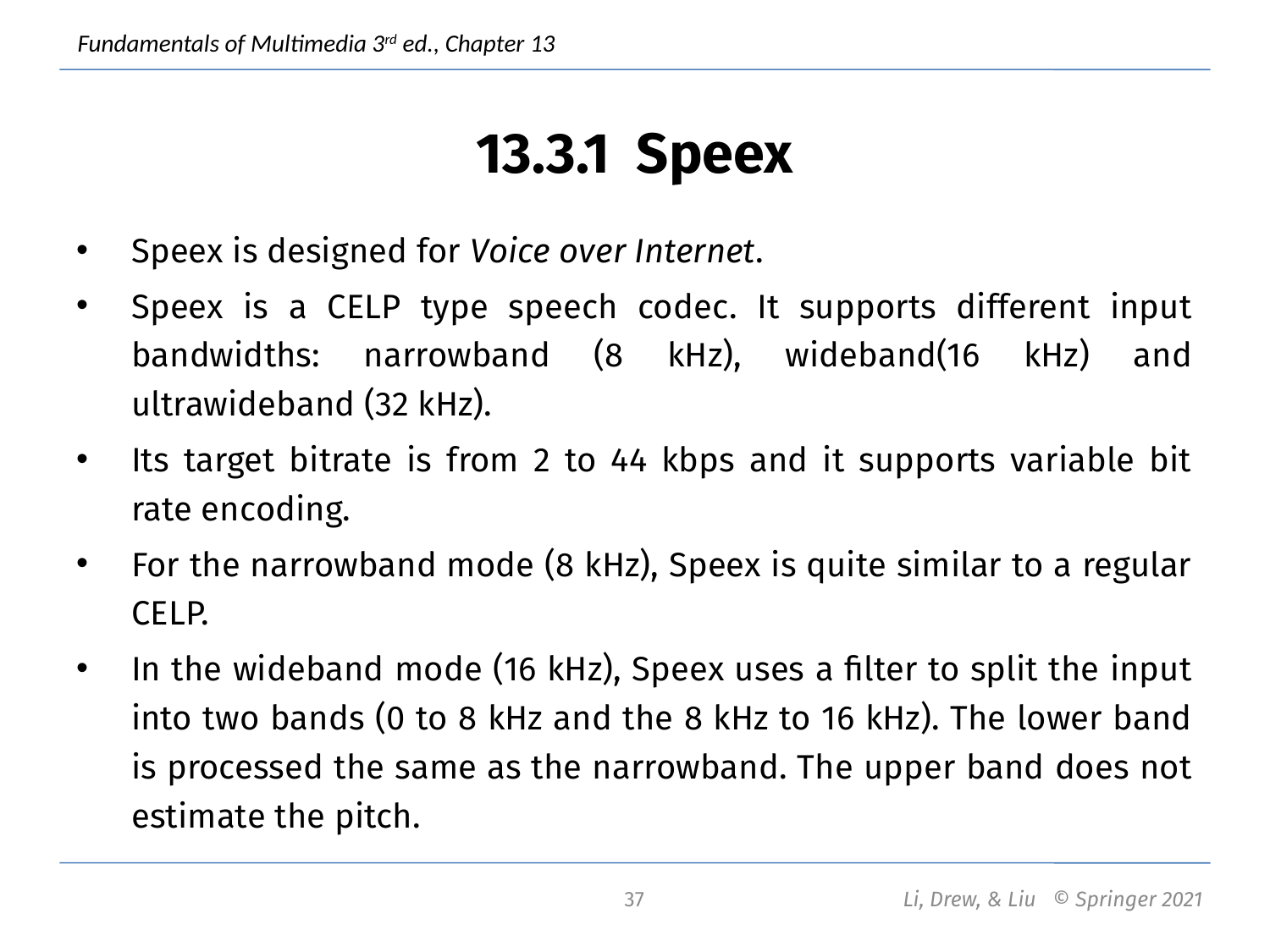

# 13.3.1  Speex
Speex is designed for Voice over Internet.
Speex is a CELP type speech codec. It supports different input bandwidths: narrowband (8 kHz), wideband(16 kHz) and ultrawideband (32 kHz).
Its target bitrate is from 2 to 44 kbps and it supports variable bit rate encoding.
For the narrowband mode (8 kHz), Speex is quite similar to a regular CELP.
In the wideband mode (16 kHz), Speex uses a filter to split the input into two bands (0 to 8 kHz and the 8 kHz to 16 kHz). The lower band is processed the same as the narrowband. The upper band does not estimate the pitch.
37
Li, Drew, & Liu   © Springer 2021